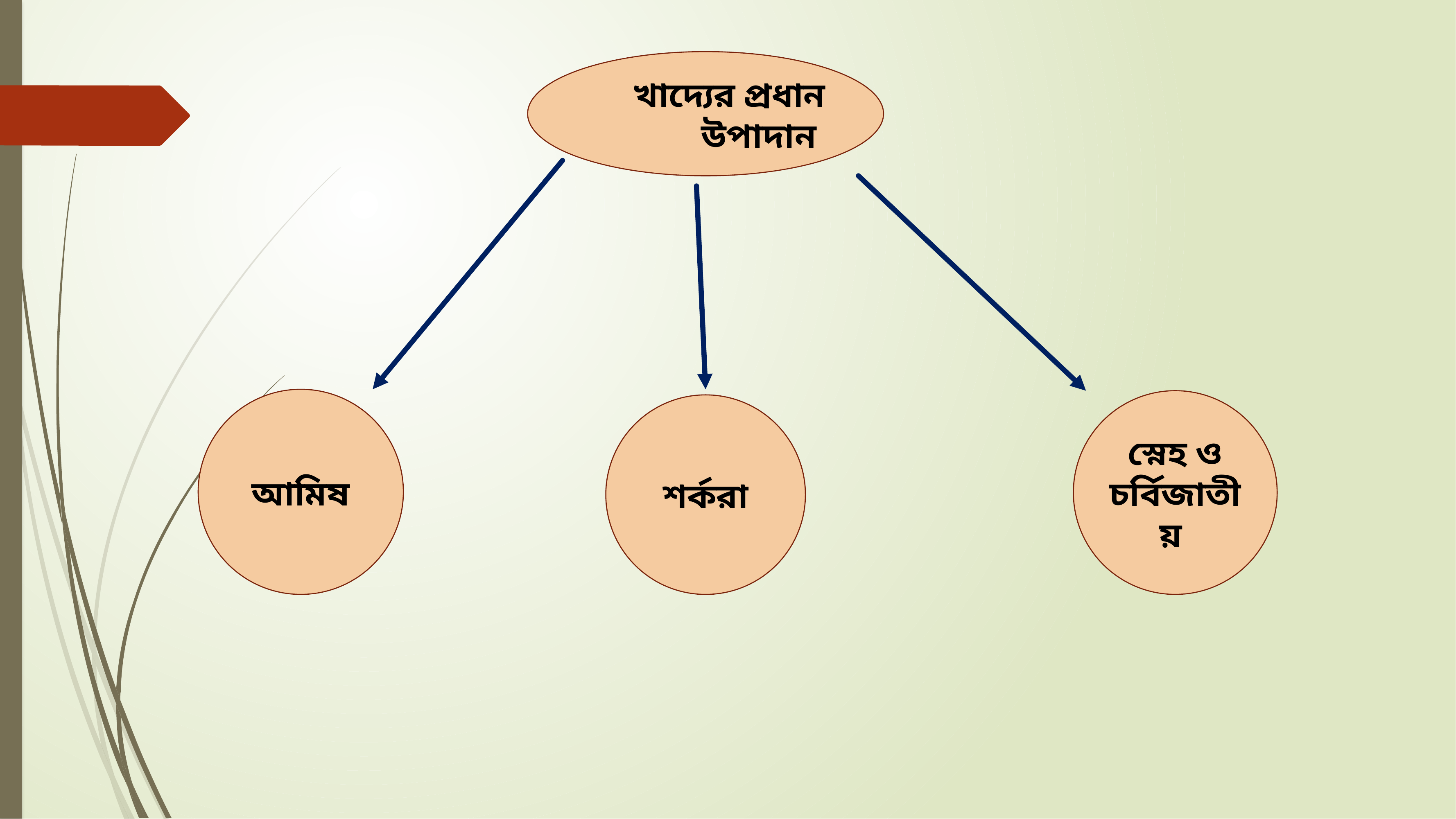

খাদ্যের প্রধান উপাদান
আমিষ
স্নেহ ও চর্বিজাতীয়
শর্করা